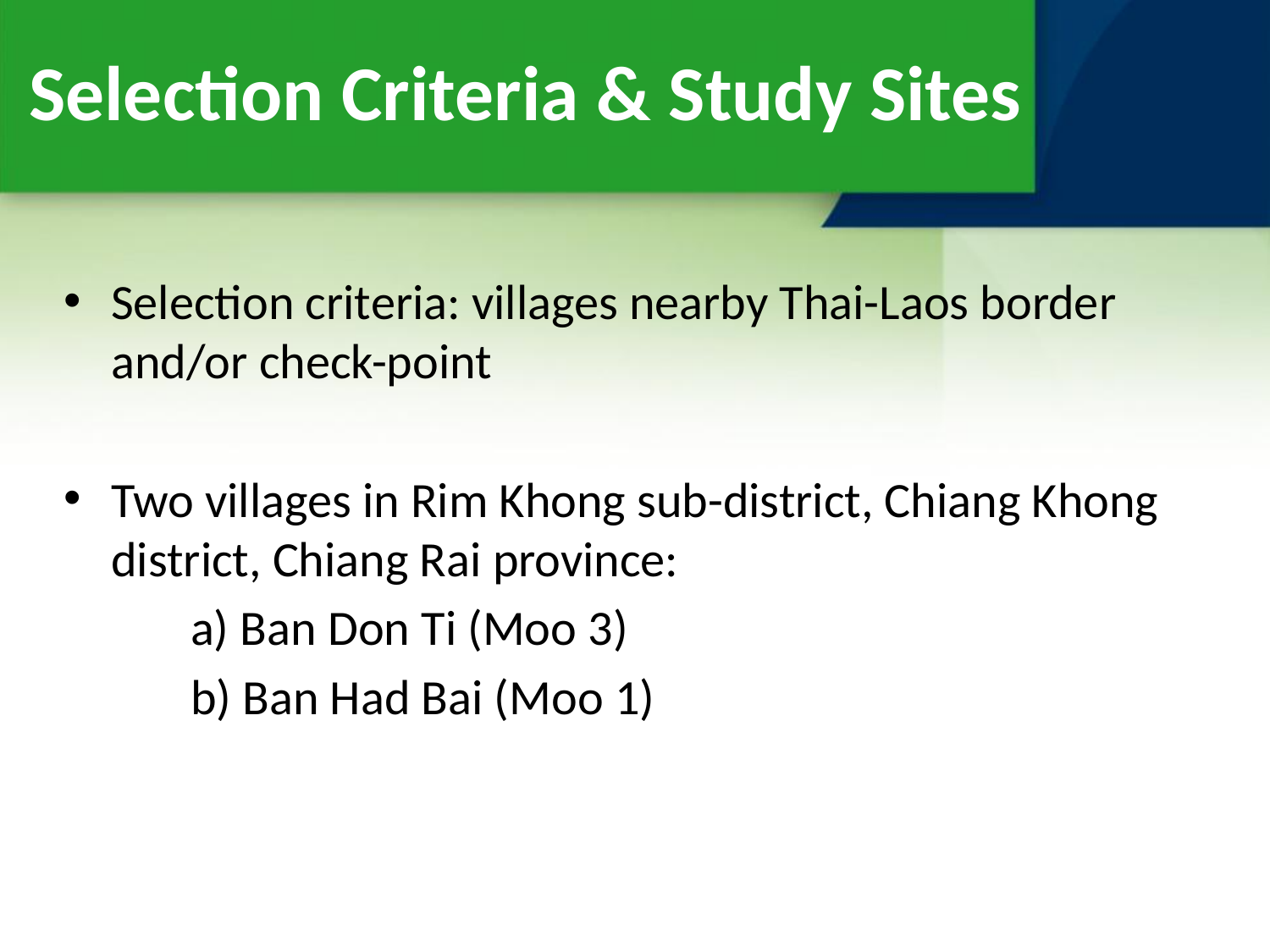

Selection Criteria & Study Sites
Selection criteria: villages nearby Thai-Laos border and/or check-point

Two villages in Rim Khong sub-district, Chiang Khong district, Chiang Rai province:
a) Ban Don Ti (Moo 3)
b) Ban Had Bai (Moo 1)